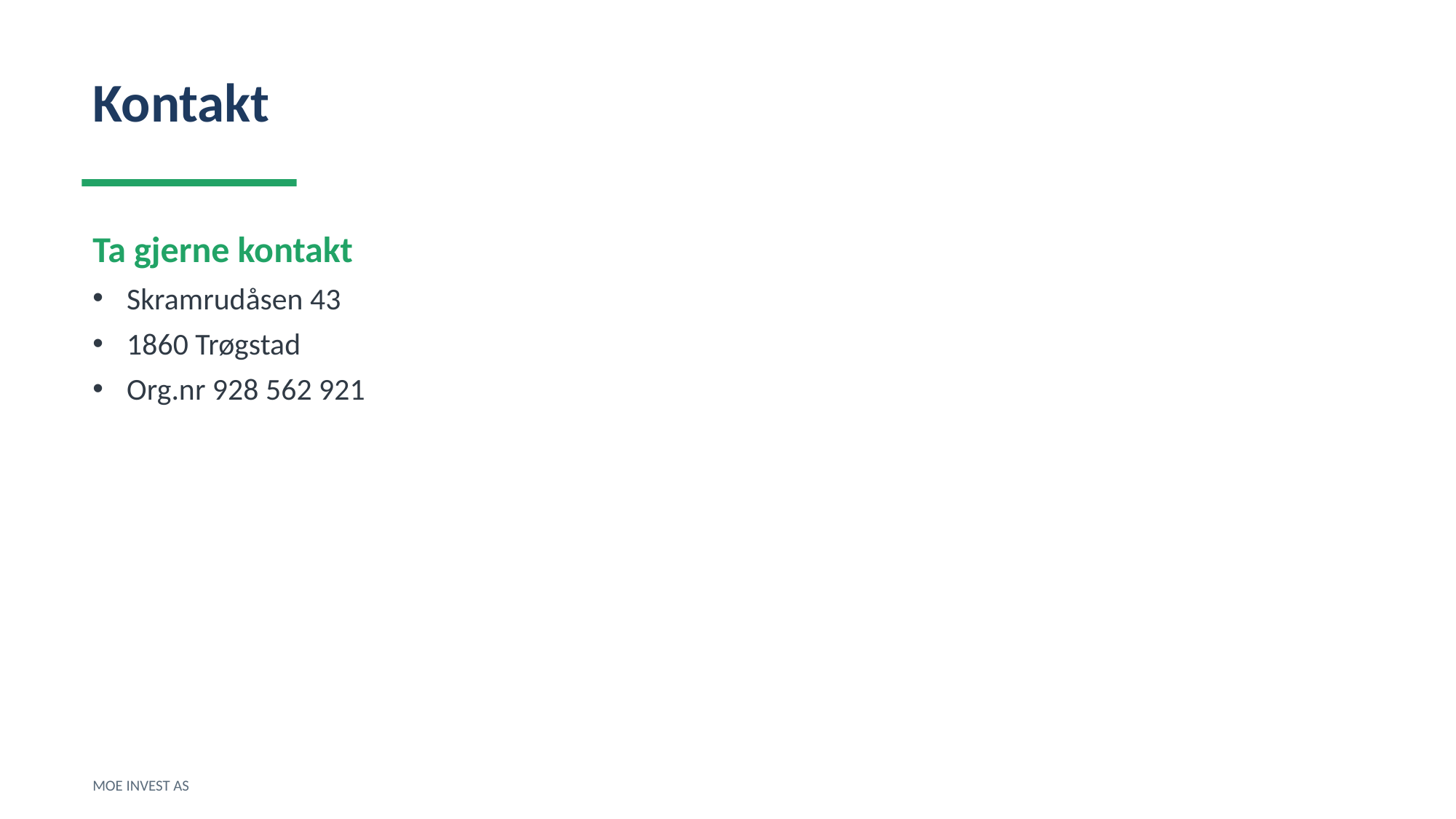

Kontakt

Ta gjerne kontakt
Skramrudåsen 43
1860 Trøgstad
Org.nr 928 562 921
MOE INVEST AS